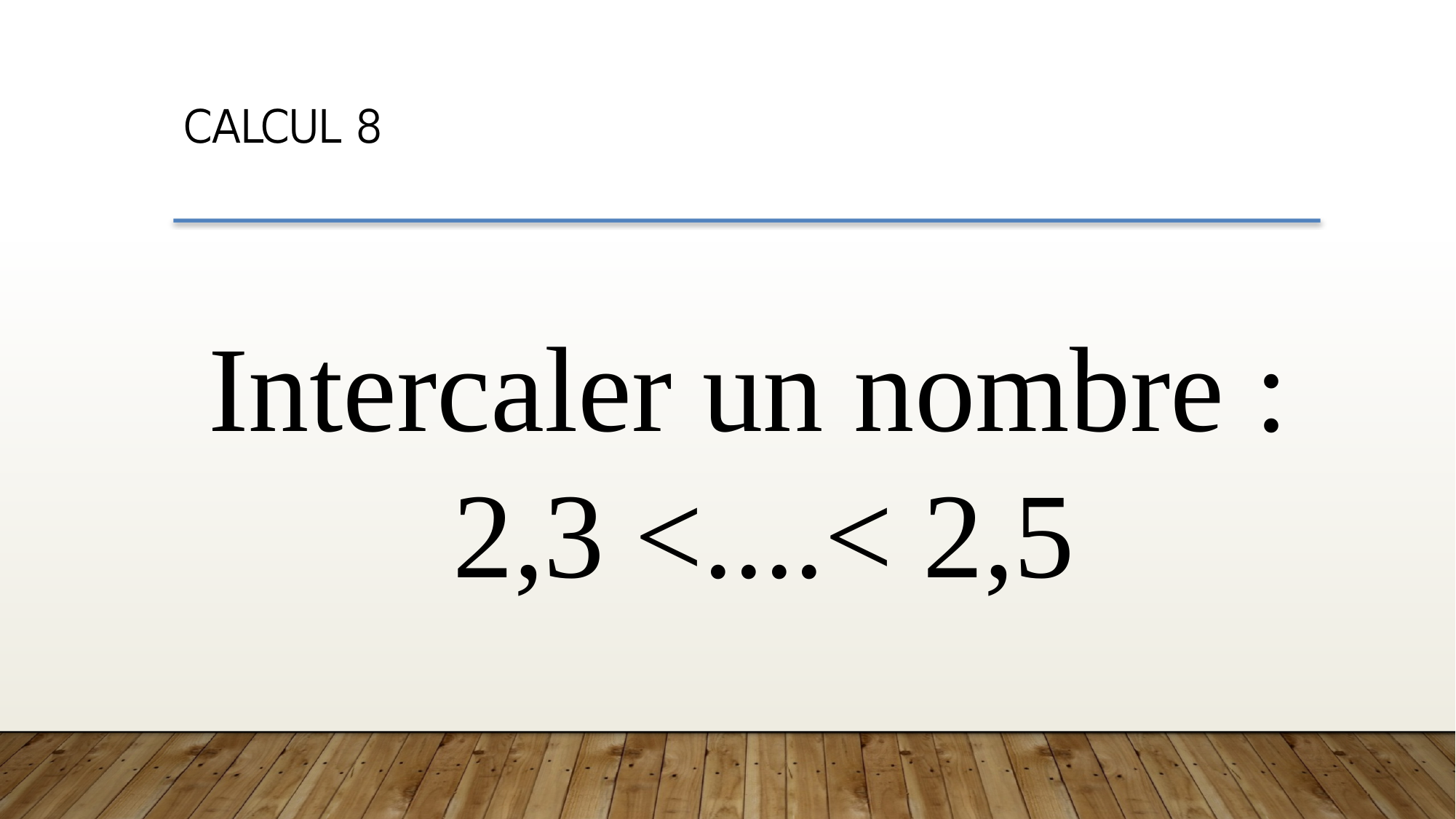

CALCUL 8

Intercaler un nombre :
2,3 <....< 2,5